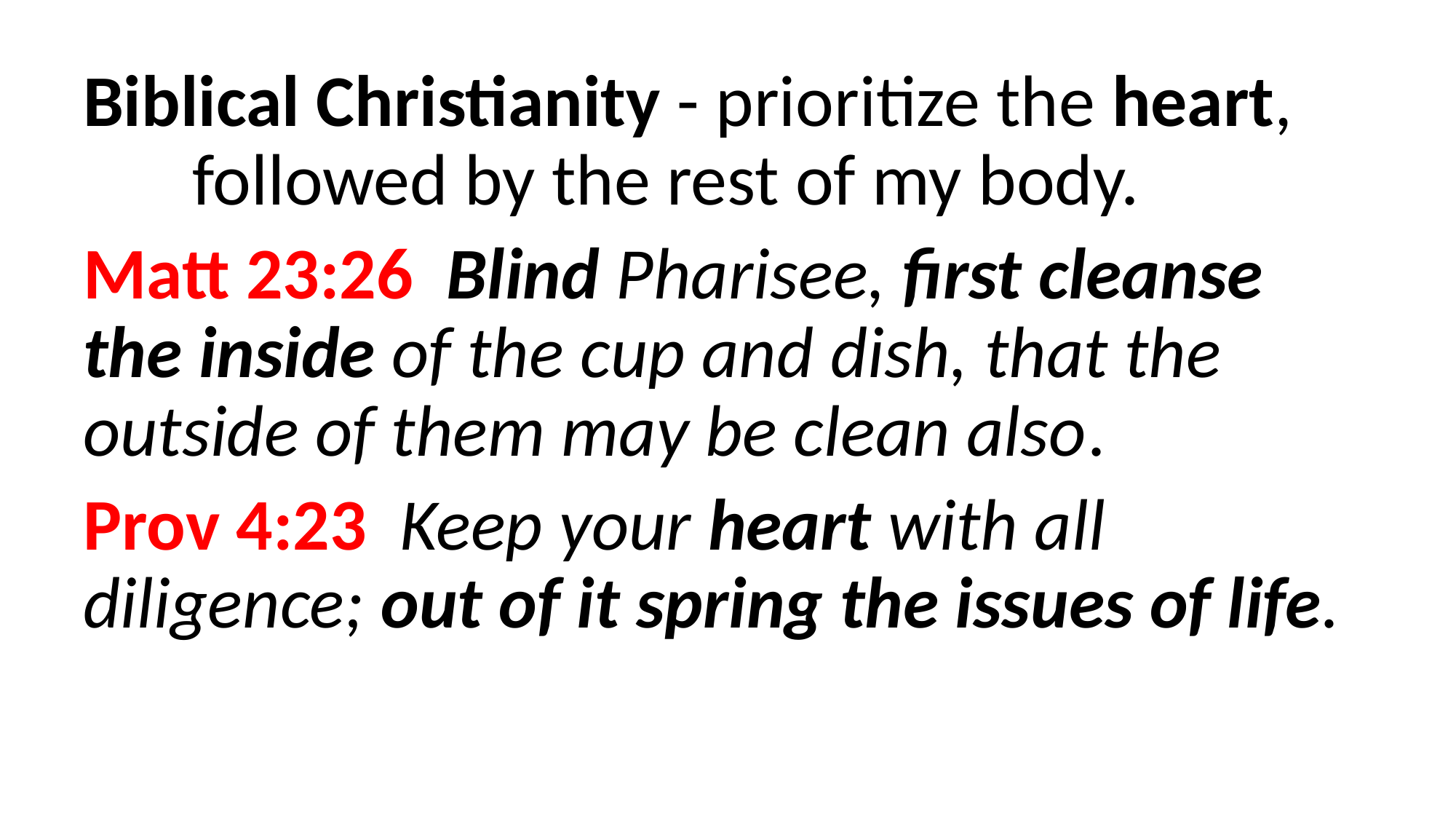

Biblical Christianity - prioritize the heart, 	followed by the rest of my body.
Matt 23:26  Blind Pharisee, first cleanse the inside of the cup and dish, that the outside of them may be clean also.
Prov 4:23  Keep your heart with all diligence; out of it spring the issues of life.